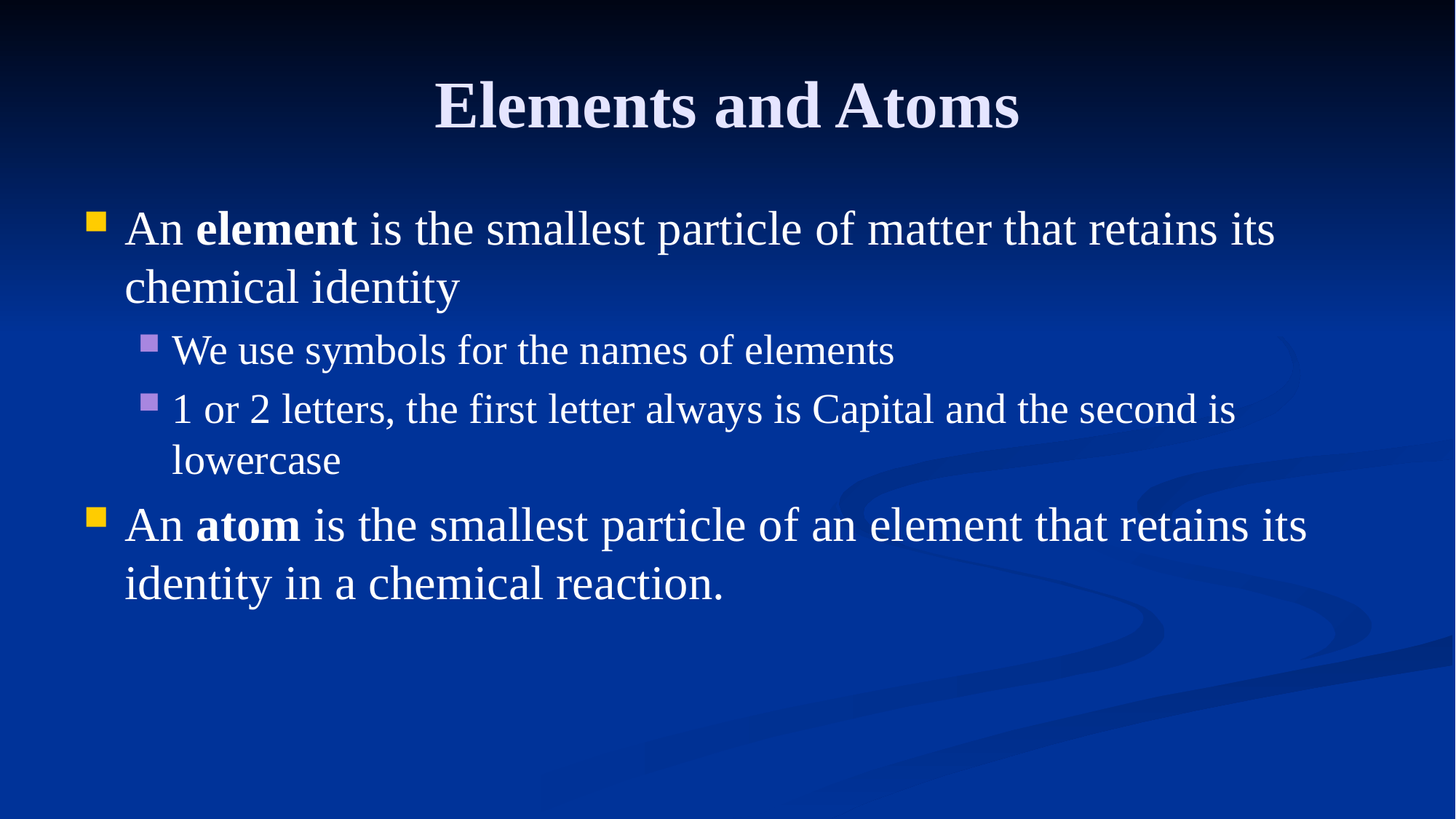

# Elements and Atoms
An element is the smallest particle of matter that retains its chemical identity
We use symbols for the names of elements
1 or 2 letters, the first letter always is Capital and the second is lowercase
An atom is the smallest particle of an element that retains its identity in a chemical reaction.